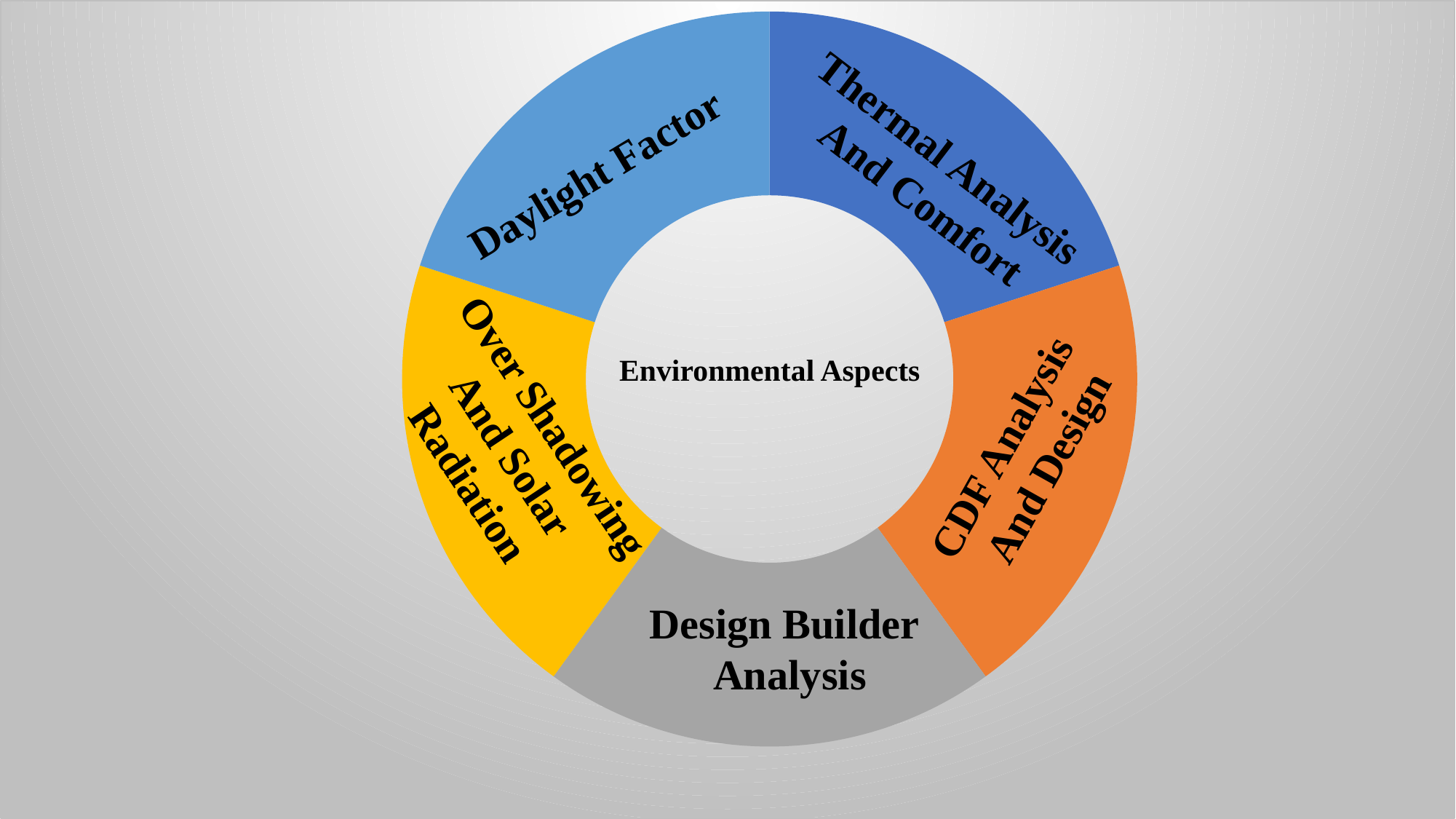

### Chart

| Category | Sales |
|---|---|
| 1st Qtr | 1.0 |
| 2nd Qtr | 1.0 |
| 3rd Qtr | 1.0 |
| 4th Qtr | 1.0 |
| 5 | 1.0 |
Thermal Analysis
 And Comfort
Daylight Factor
Environmental Aspects
Over Shadowing
And Solar Radiation
CDF Analysis
And Design
Design Builder
 Analysis